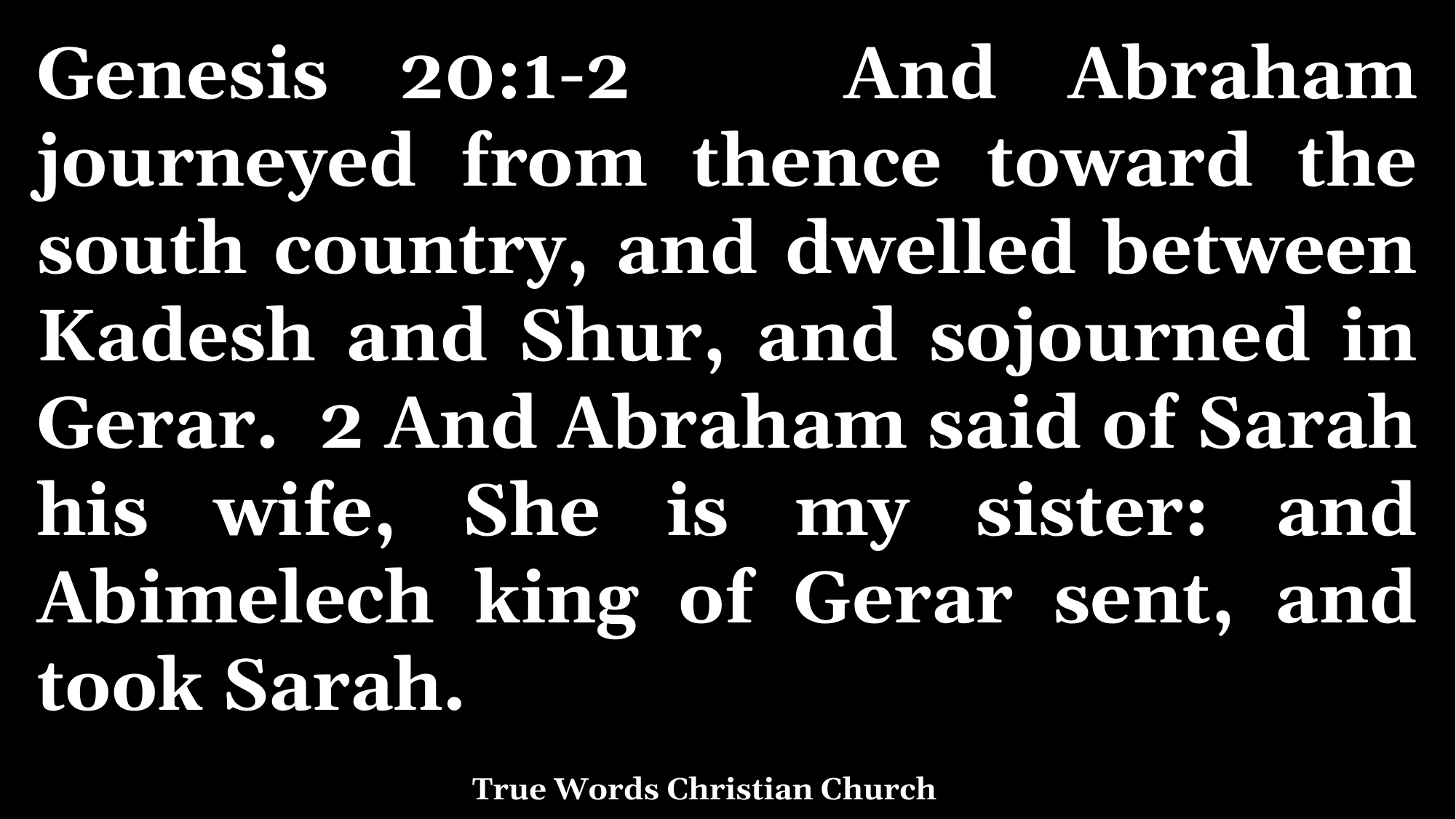

Genesis 20:1-2   And Abraham journeyed from thence toward the south country, and dwelled between Kadesh and Shur, and sojourned in Gerar.  2 And Abraham said of Sarah his wife, She is my sister: and Abimelech king of Gerar sent, and took Sarah.
True Words Christian Church